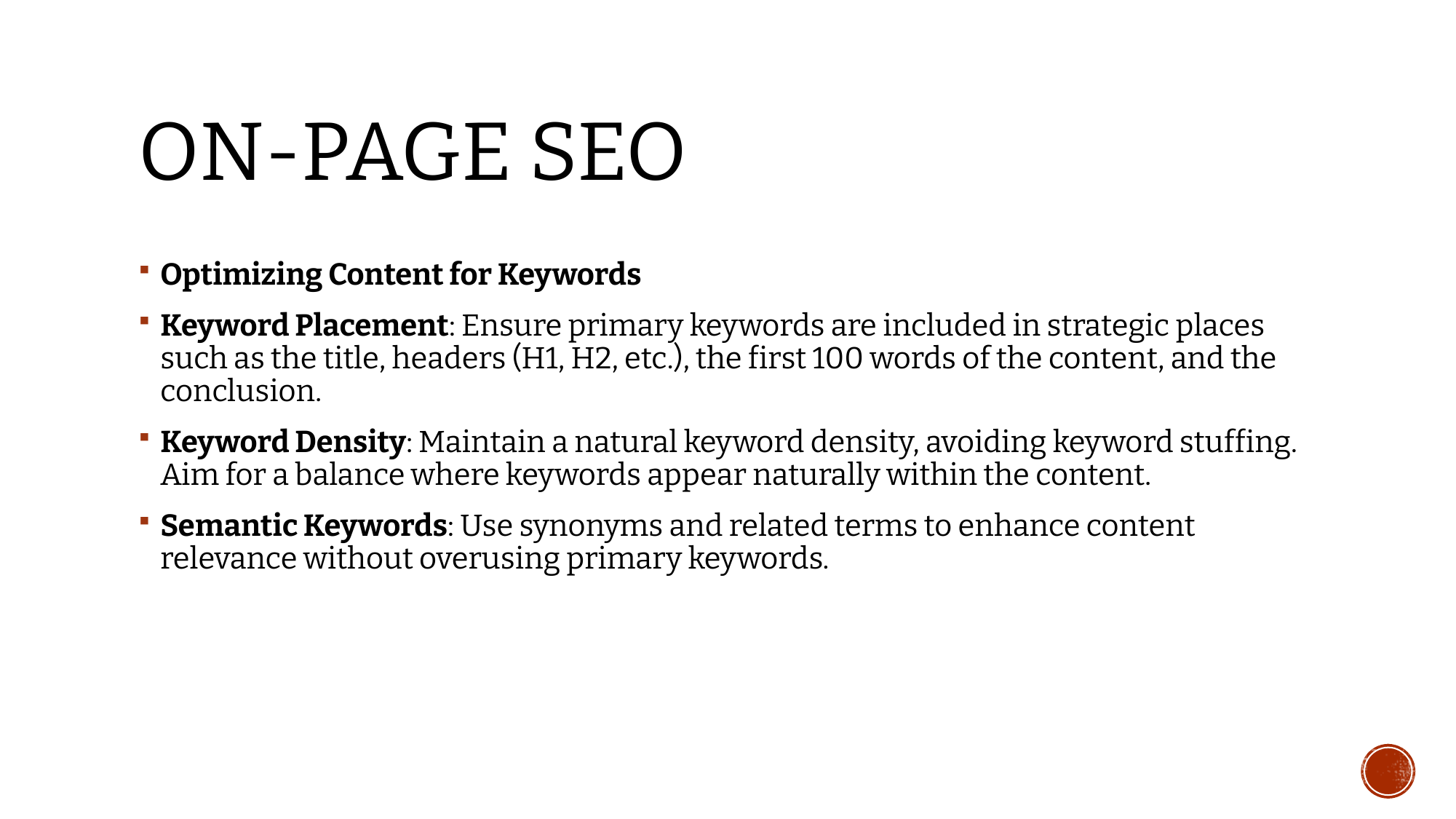

# On-Page SEO
Optimizing Content for Keywords
Keyword Placement: Ensure primary keywords are included in strategic places such as the title, headers (H1, H2, etc.), the first 100 words of the content, and the conclusion.
Keyword Density: Maintain a natural keyword density, avoiding keyword stuffing. Aim for a balance where keywords appear naturally within the content.
Semantic Keywords: Use synonyms and related terms to enhance content relevance without overusing primary keywords.